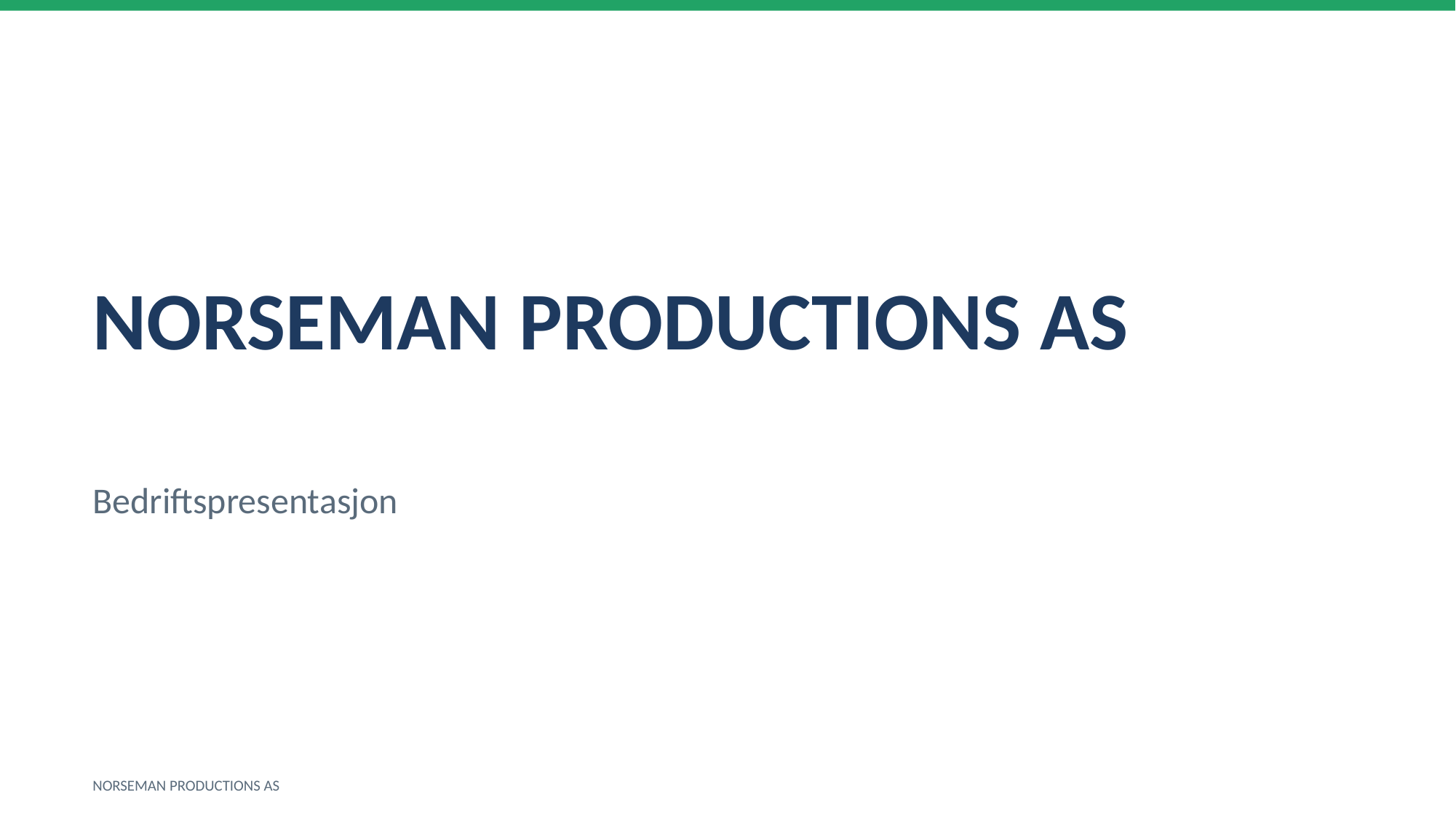

NORSEMAN PRODUCTIONS AS
Bedriftspresentasjon
NORSEMAN PRODUCTIONS AS